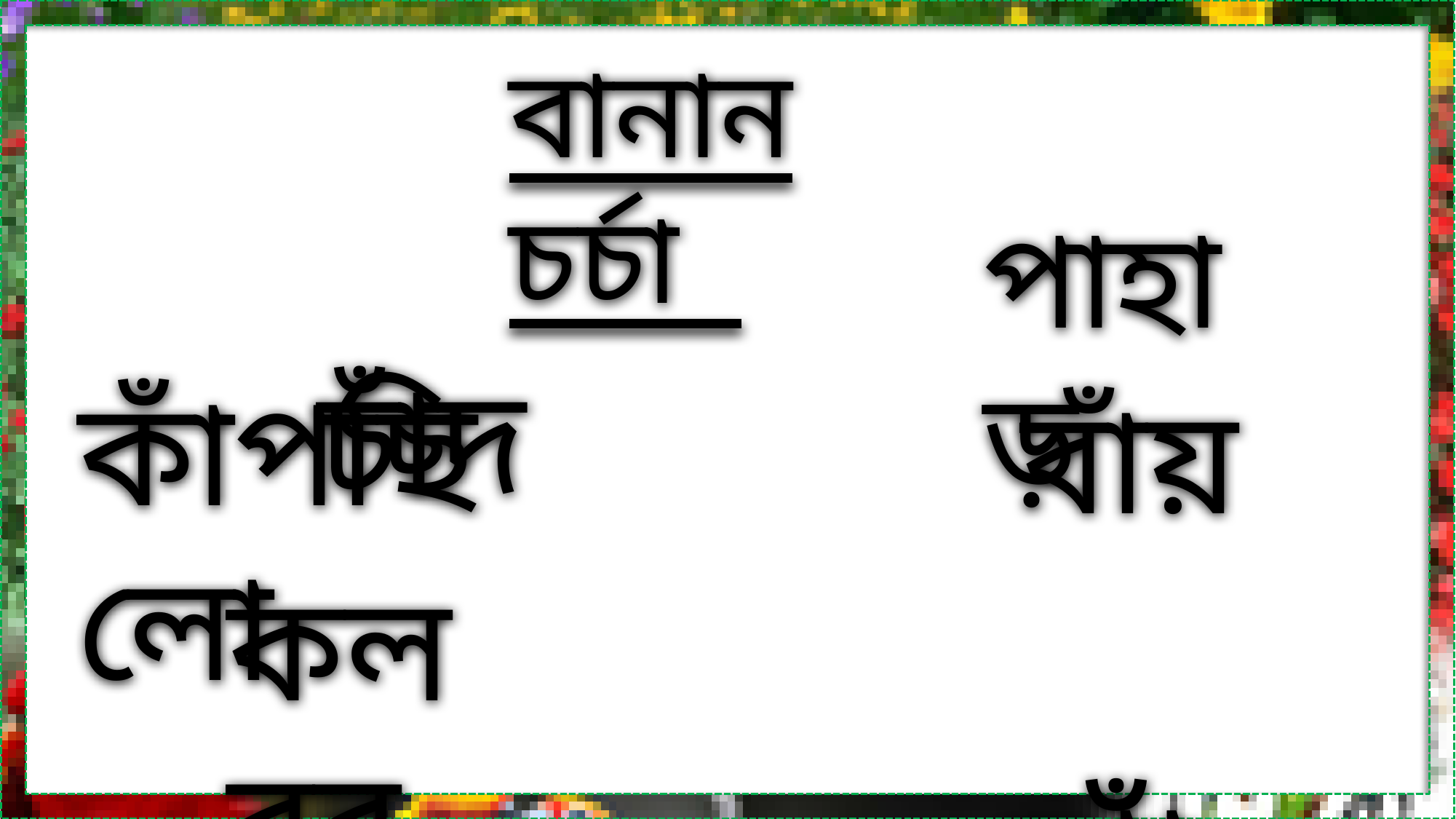

বানান চর্চা
পাহাড়
 চাঁদ
কাঁপছিলো
 বাঁয়
 ঝোঁপ
কলরব